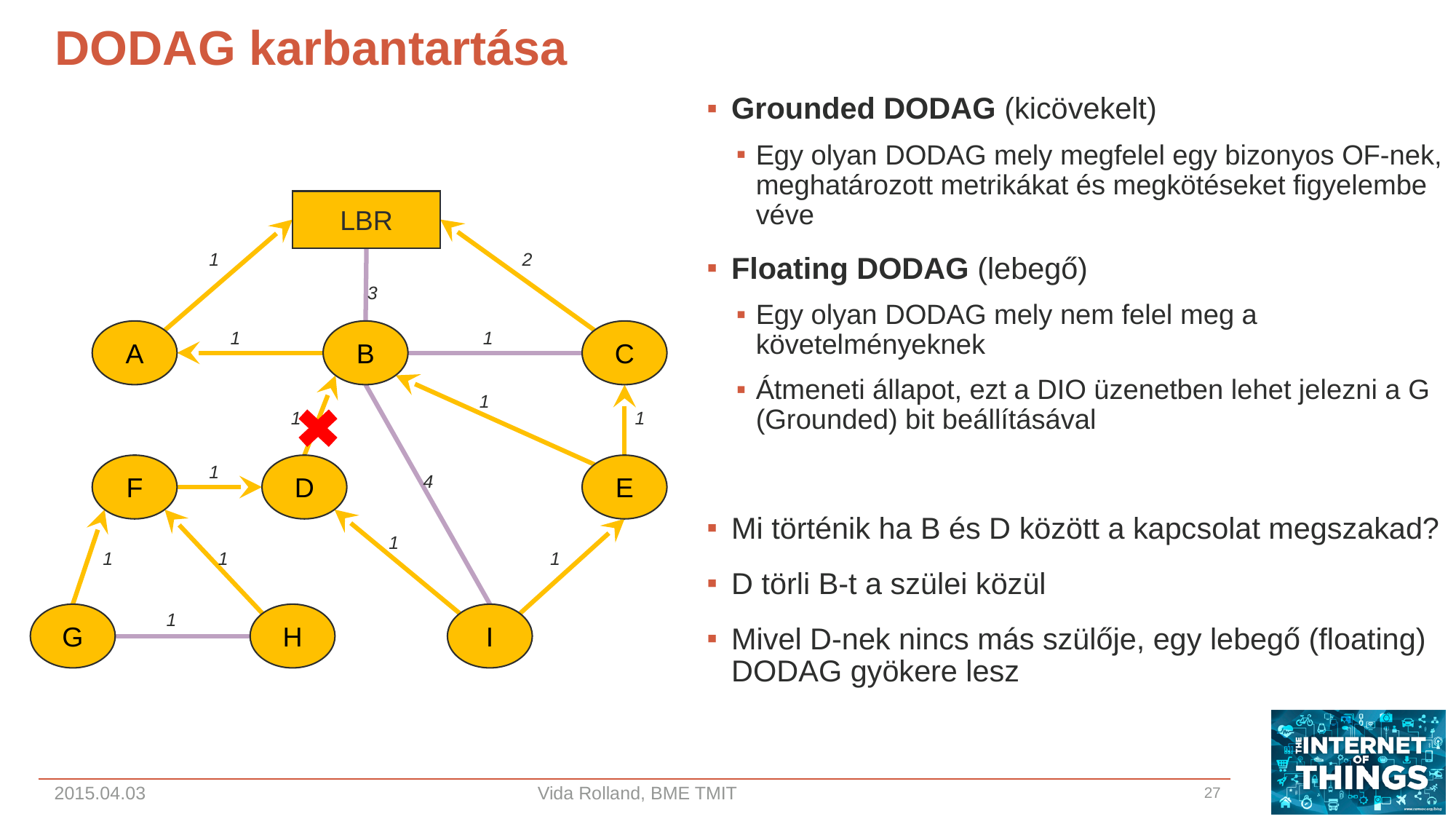

# DODAG karbantartása
Grounded DODAG (kicövekelt)
Egy olyan DODAG mely megfelel egy bizonyos OF-nek, meghatározott metrikákat és megkötéseket figyelembe véve
Floating DODAG (lebegő)
Egy olyan DODAG mely nem felel meg a követelményeknek
Átmeneti állapot, ezt a DIO üzenetben lehet jelezni a G (Grounded) bit beállításával

Mi történik ha B és D között a kapcsolat megszakad?
D törli B-t a szülei közül
Mivel D-nek nincs más szülője, egy lebegő (floating) DODAG gyökere lesz

LBR
1
2
3
A
1
B
1
C

1
1

1
F
1
D
E
4

1
1
1
1
1
G
H
I
2015.04.03
Vida Rolland, BME TMIT
27